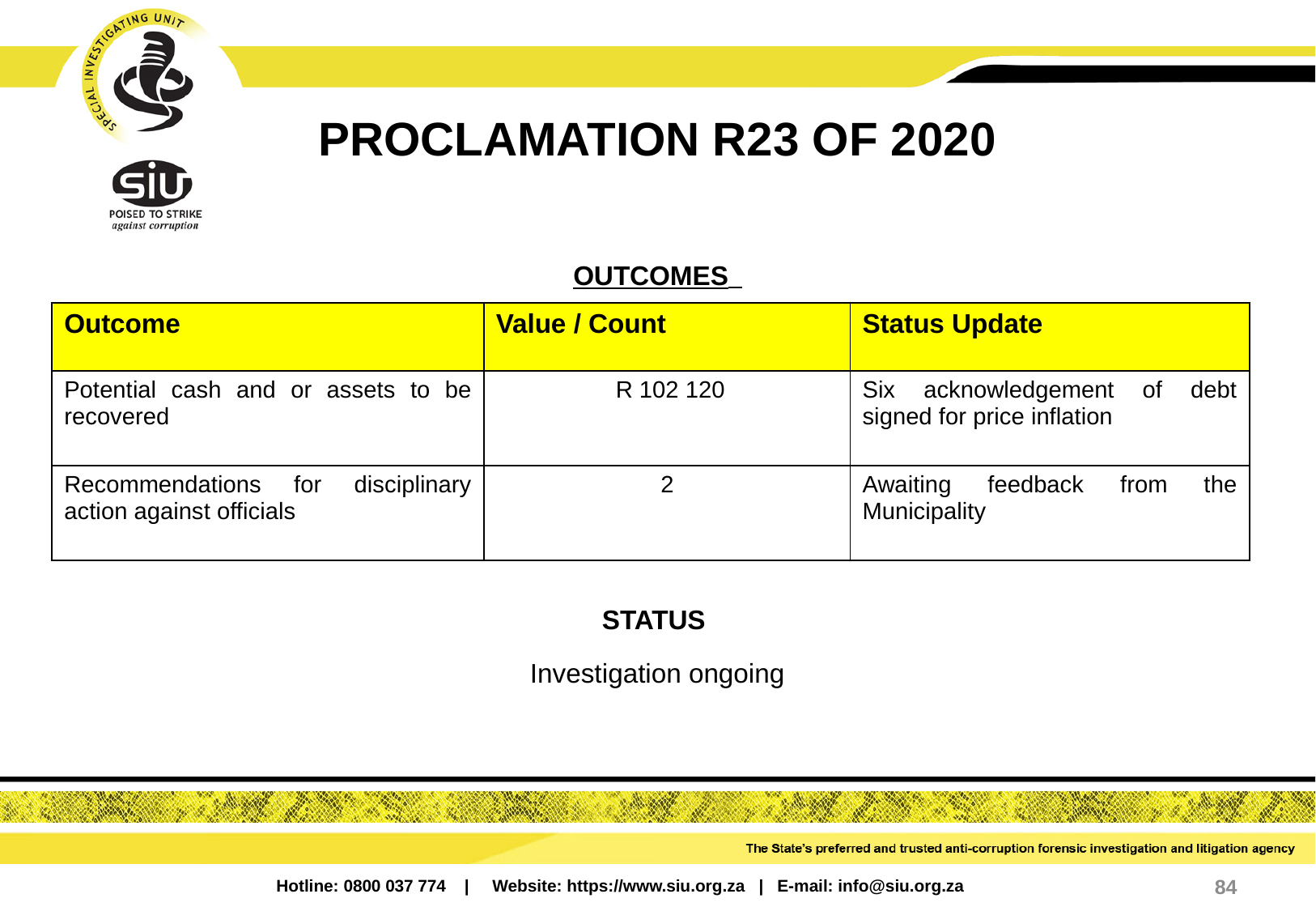

# PROCLAMATION R23 OF 2020
OUTCOMES

STATUS
Investigation ongoing
| Outcome | Value / Count | Status Update |
| --- | --- | --- |
| Potential cash and or assets to be recovered | R 102 120 | Six acknowledgement of debt signed for price inflation |
| Recommendations for disciplinary action against officials | 2 | Awaiting feedback from the Municipality |
84
Hotline: 0800 037 774    |     Website: https://www.siu.org.za   |   E-mail: info@siu.org.za